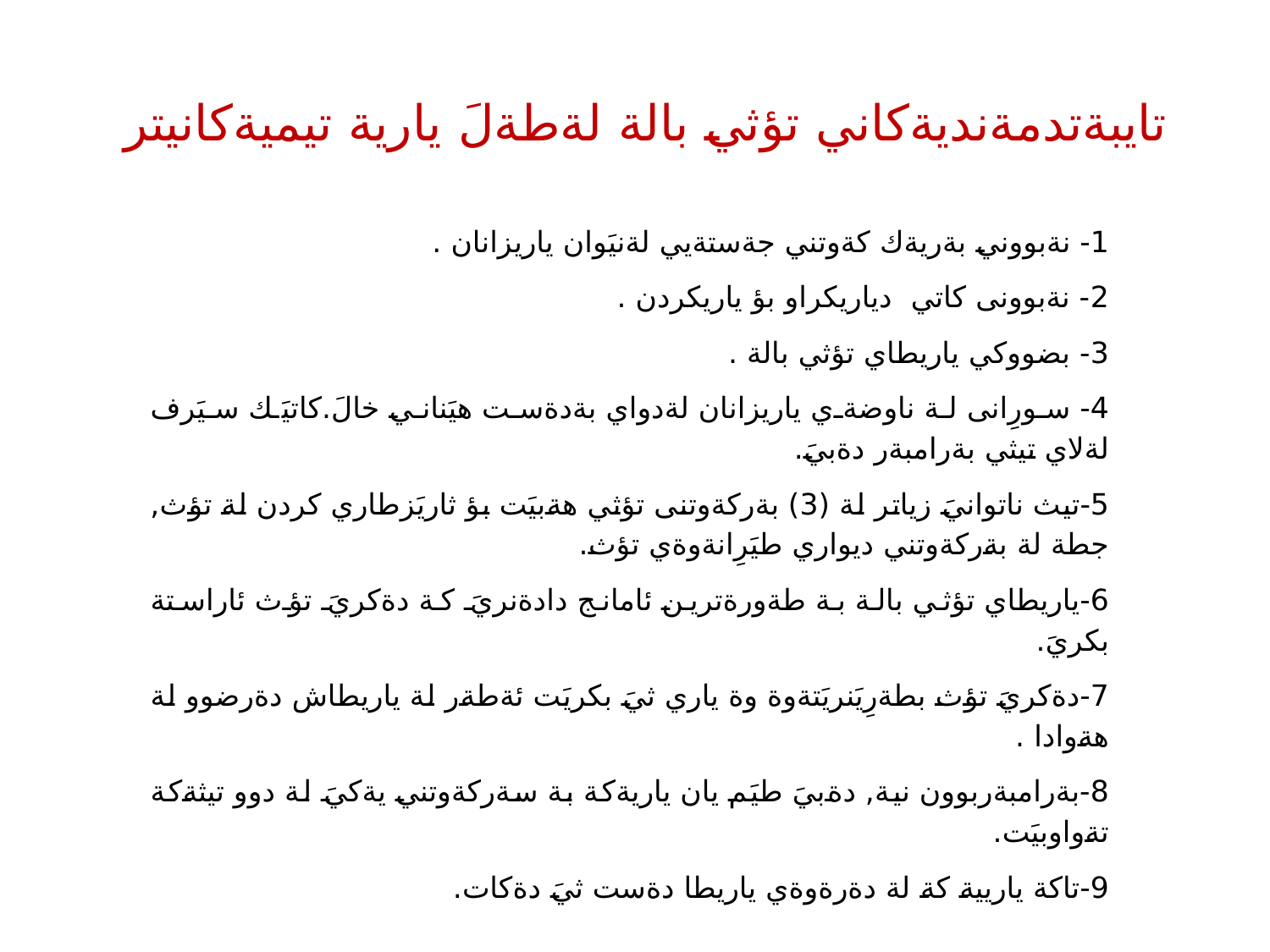

# تايبةتدمةنديةكاني تؤثي بالة لةطةلَ يارية تيميةكانيتر
1- نةبووني بةريةك كةوتني جةستةيي لةنيَوان ياريزانان .
2- نةبوونى كاتي  دياريكراو بؤ ياريكردن .
3- بضووكي ياريطاي تؤثي بالة .
4- سورِانى لة ناوضةي ياريزانان لةدواي بةدةست هيَناني خالَ.كاتيَك سيَرف لةلاي تيثي بةرامبةر دةبيَ.
5-تيث ناتوانيَ زياتر لة (3) بةركةوتنى تؤثي هةبيَت بؤ ثاريَزطاري كردن لة تؤث, جطة لة بةركةوتني ديواري طيَرِانةوةي تؤث.
6-ياريطاي تؤثي بالة بة طةورةترين ئامانج دادةنريَ كة دةكريَ تؤث ئاراستة بكريَ.
7-دةكريَ تؤث بطةرِيَنريَتةوة وة ياري ثيَ بكريَت ئةطةر لة ياريطاش دةرضوو لة هةوادا .
8-بةرامبةربوون نية, دةبيَ طيَم يان ياريةكة بة سةركةوتني يةكيَ لة دوو تيثةكة تةواوبيَت.
9-تاكة ياريية كة لة دةرةوةي ياريطا دةست ثيَ دةكات.